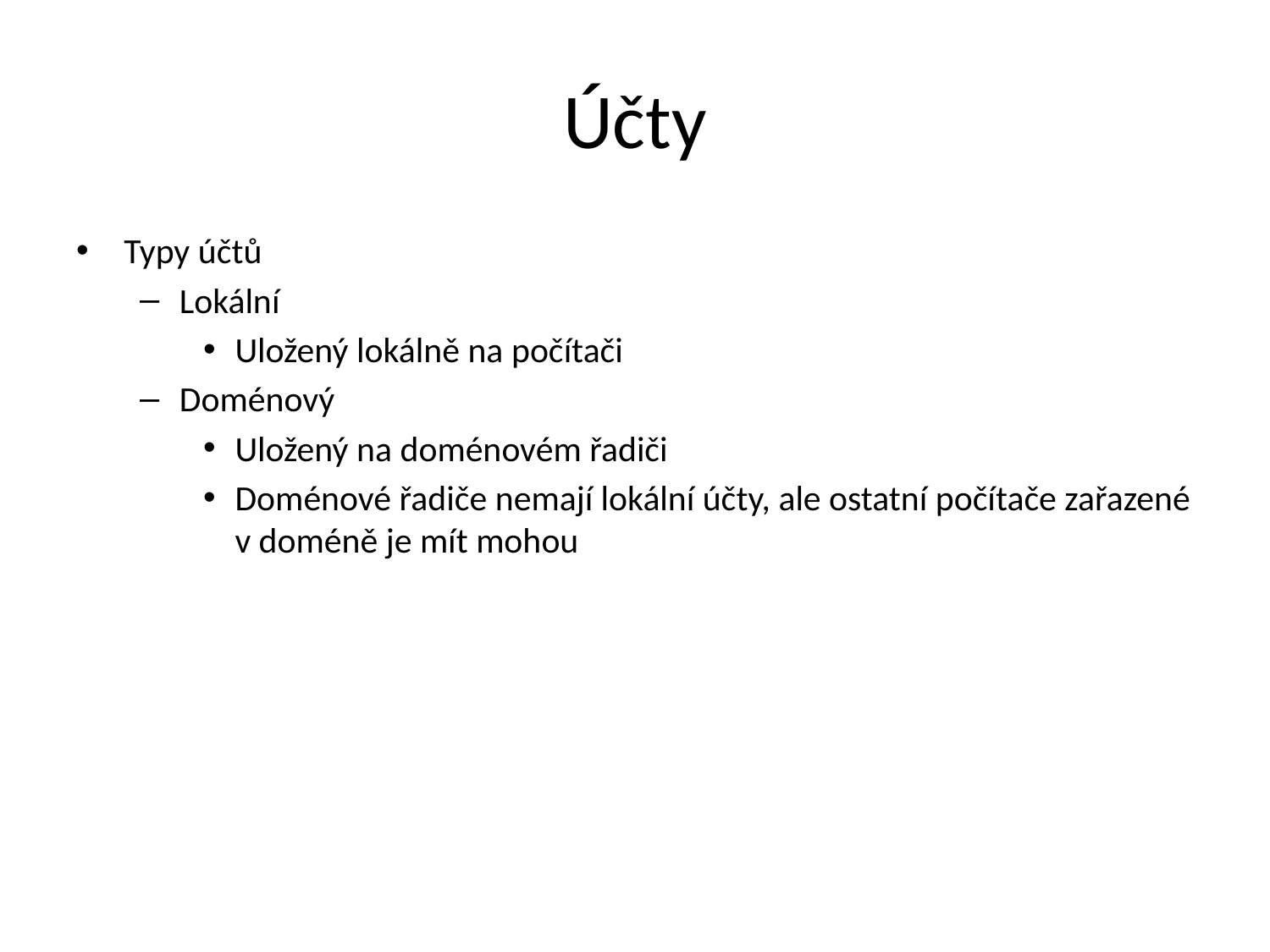

# Účty
Typy účtů
Lokální
Uložený lokálně na počítači
Doménový
Uložený na doménovém řadiči
Doménové řadiče nemají lokální účty, ale ostatní počítače zařazené v doméně je mít mohou